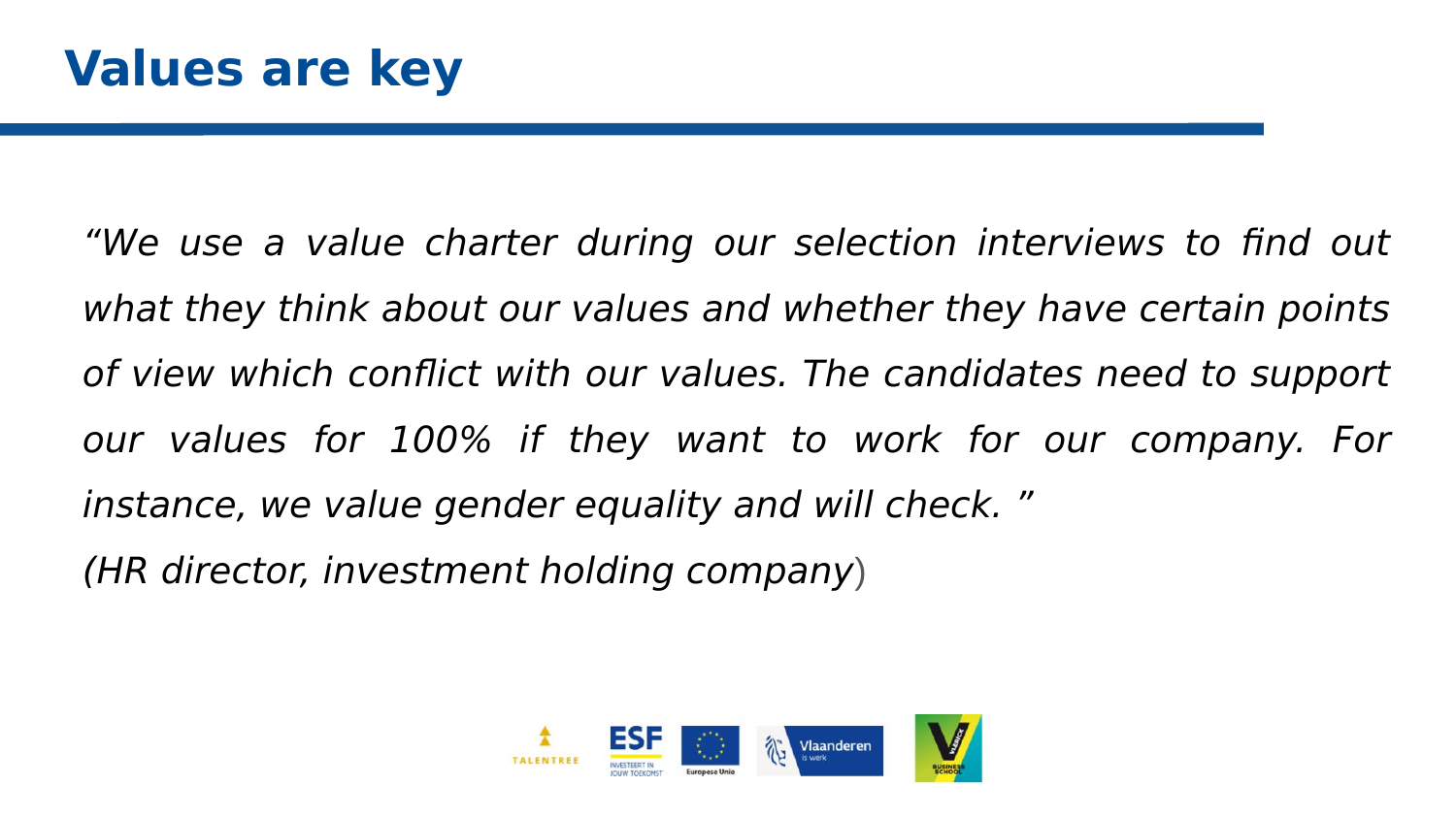

# Values are key
“We use a value charter during our selection interviews to find out what they think about our values and whether they have certain points of view which conflict with our values. The candidates need to support our values for 100% if they want to work for our company. For instance, we value gender equality and will check. ”
(HR director, investment holding company)